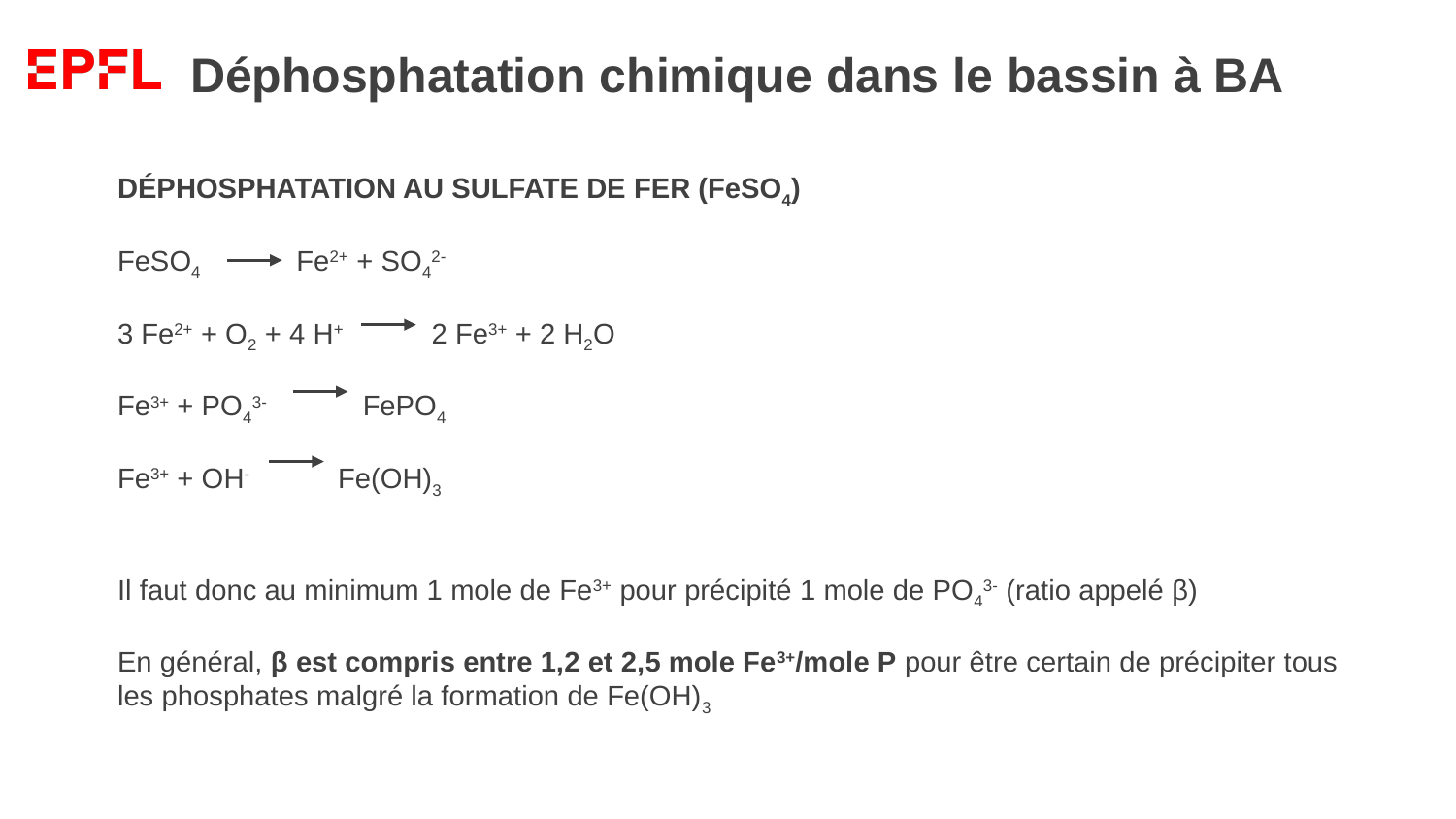

# Déphosphatation chimique dans le bassin à BA
DÉPHOSPHATATION AU SULFATE DE FER (FeSO4)

FeSO4            Fe2+ + SO42-

3 Fe2+ + O2 + 4 H+           2 Fe3+ + 2 H2O

Fe3+ + PO43-            FePO4

Fe3+ + OH-           Fe(OH)3

Il faut donc au minimum 1 mole de Fe3+ pour précipité 1 mole de PO43- (ratio appelé β)

En général, β est compris entre 1,2 et 2,5 mole Fe3+/mole P pour être certain de précipiter tous les phosphates malgré la formation de Fe(OH)3